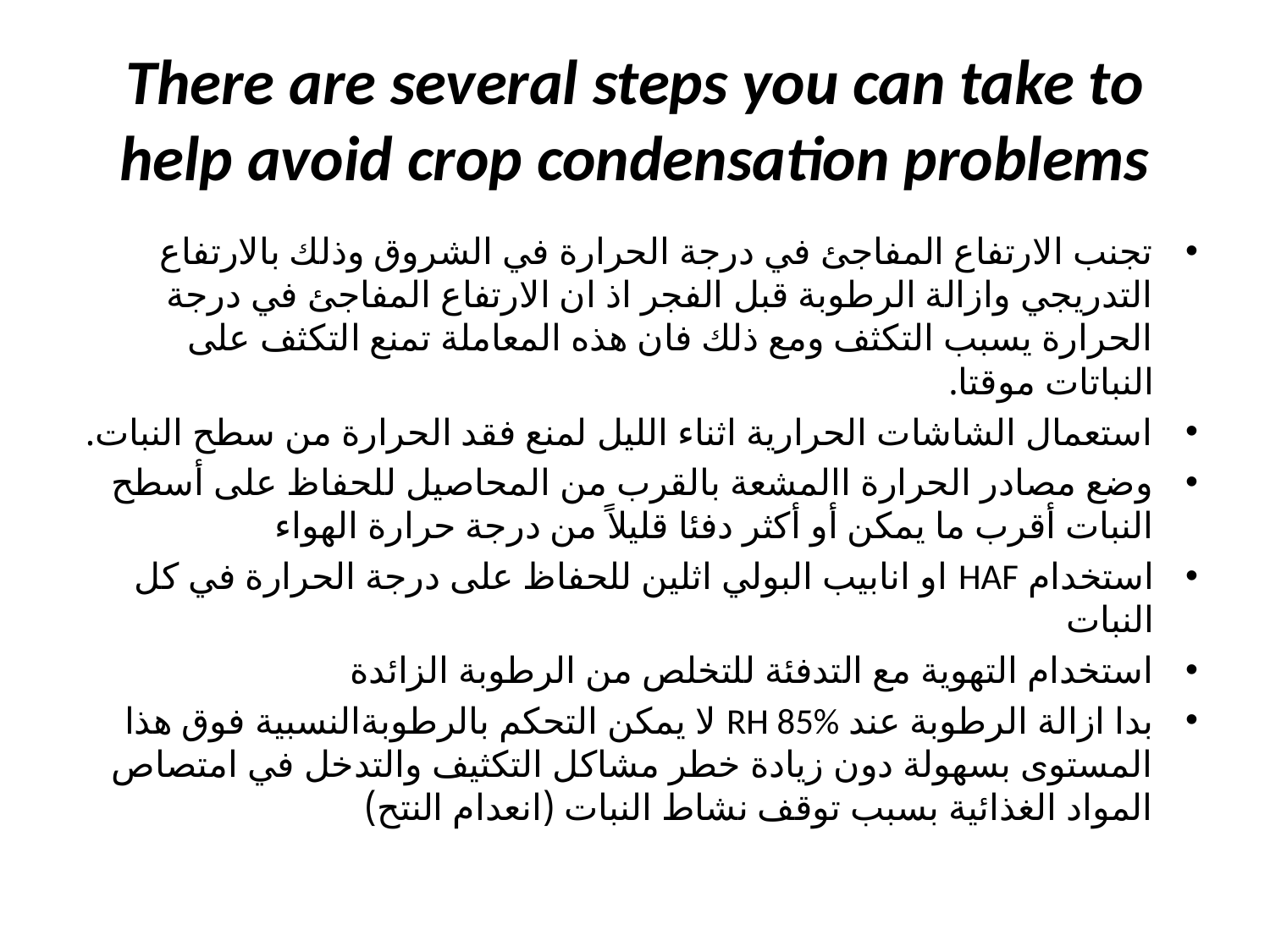

# There are several steps you can take to help avoid crop condensation problems
تجنب الارتفاع المفاجئ في درجة الحرارة في الشروق وذلك بالارتفاع التدريجي وازالة الرطوبة قبل الفجر اذ ان الارتفاع المفاجئ في درجة الحرارة يسبب التكثف ومع ذلك فان هذه المعاملة تمنع التكثف على النباتات موقتا.
استعمال الشاشات الحرارية اثناء الليل لمنع فقد الحرارة من سطح النبات.
وضع مصادر الحرارة االمشعة بالقرب من المحاصيل للحفاظ على أسطح النبات أقرب ما يمكن أو أكثر دفئا قليلاً من درجة حرارة الهواء
استخدام HAF او انابيب البولي اثلين للحفاظ على درجة الحرارة في كل النبات
استخدام التهوية مع التدفئة للتخلص من الرطوبة الزائدة
بدا ازالة الرطوبة عند RH 85% لا يمكن التحكم بالرطوبةالنسبية فوق هذا المستوى بسهولة دون زيادة خطر مشاكل التكثيف والتدخل في امتصاص المواد الغذائية بسبب توقف نشاط النبات (انعدام النتح)